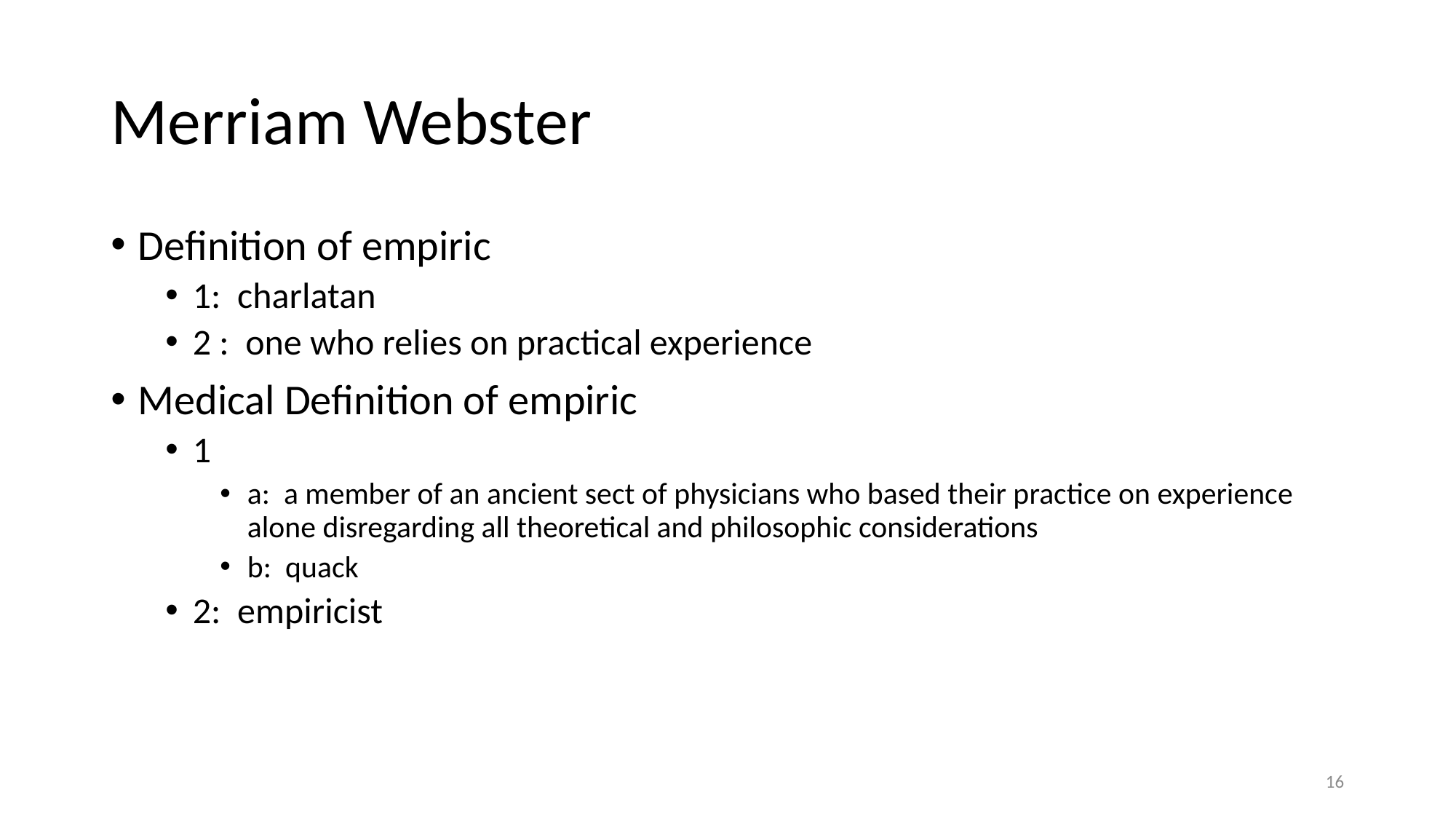

# Merriam Webster
Definition of empiric
1:  charlatan
2 :  one who relies on practical experience
Medical Definition of empiric
1
a:  a member of an ancient sect of physicians who based their practice on experience alone disregarding all theoretical and philosophic considerations
b:  quack
2:  empiricist

16